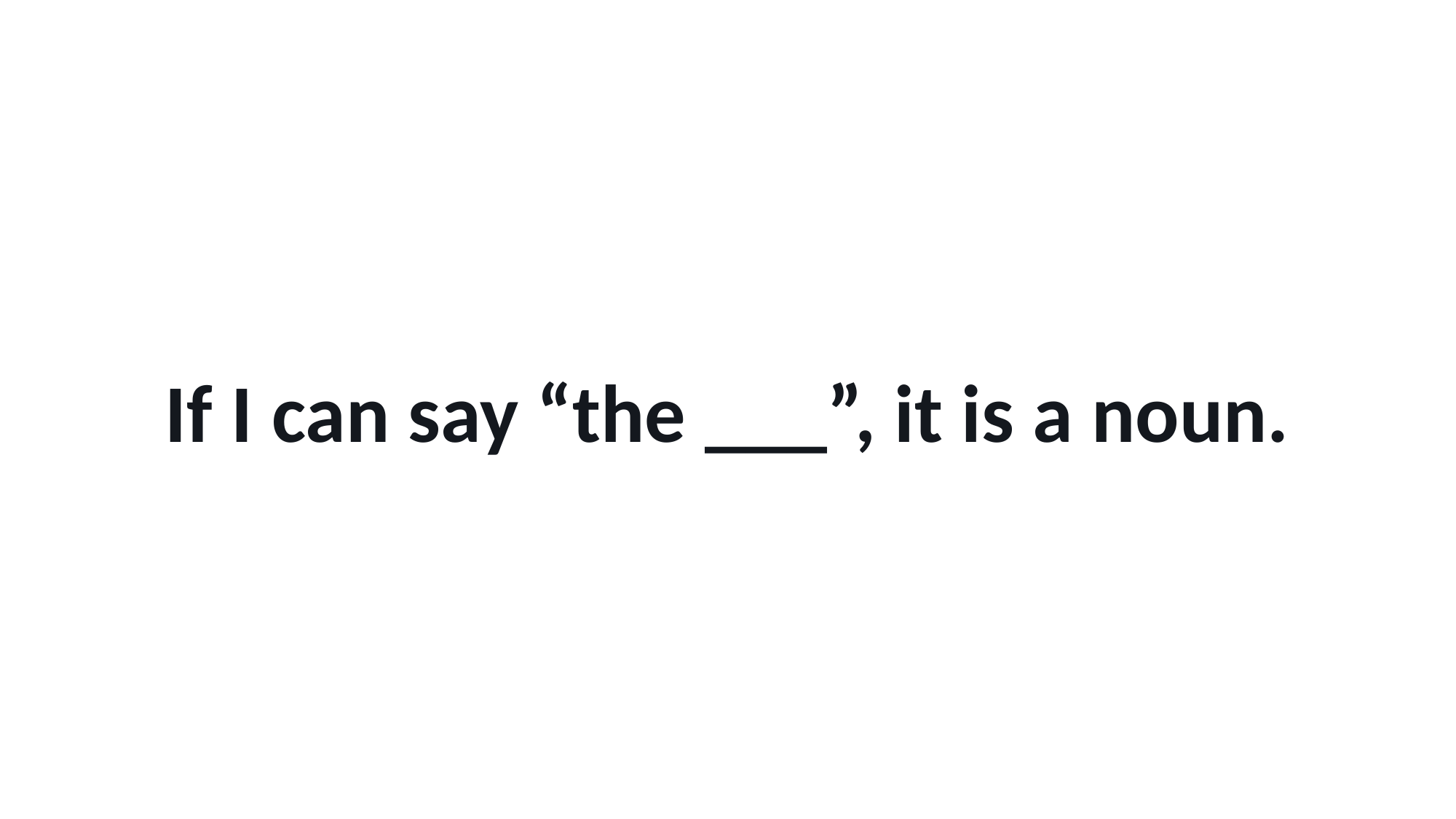

If I can say “the ___”, it is a noun.